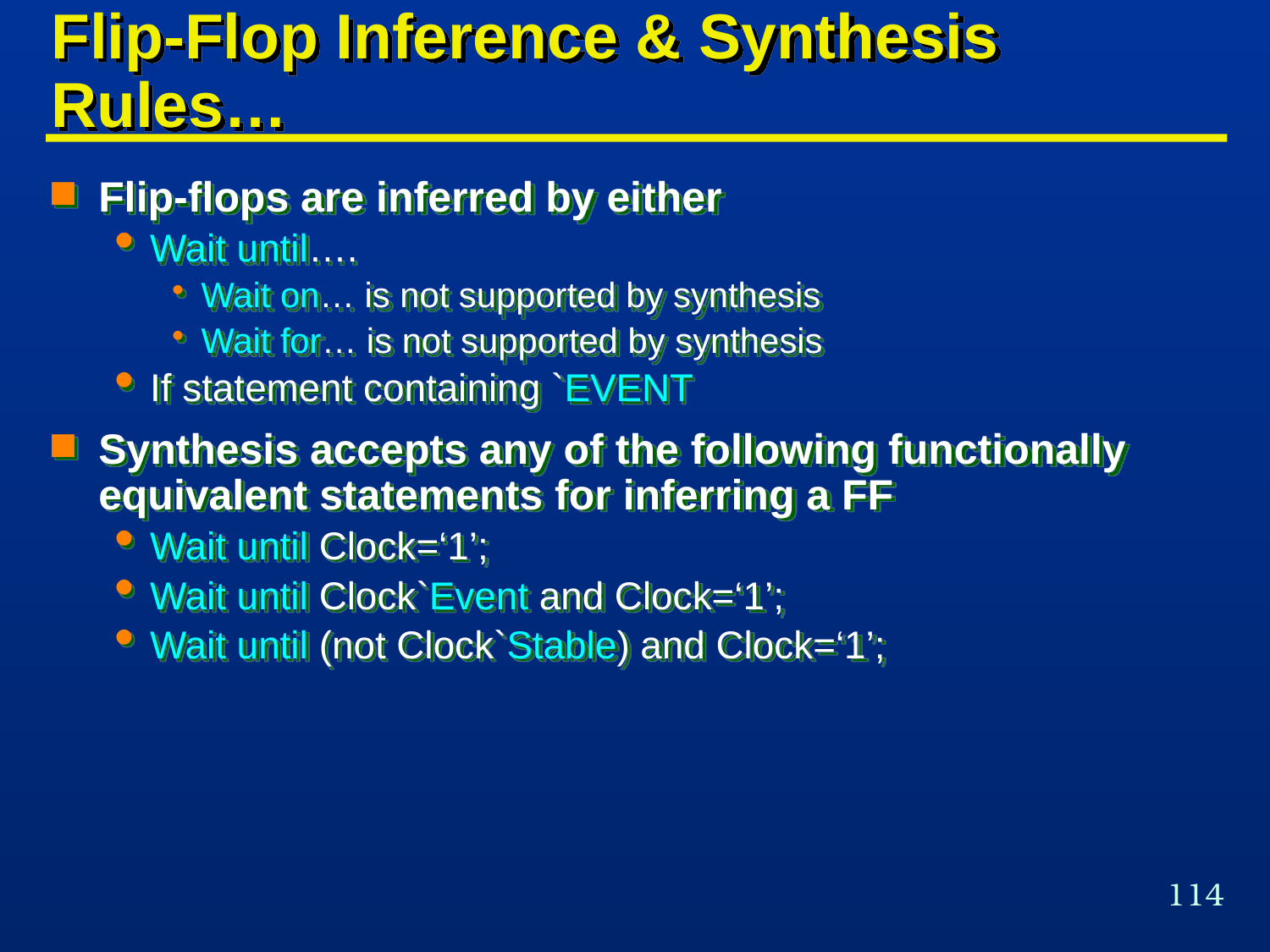

# Flip-Flop Inference & Synthesis Rules…
Flip-flops are inferred by either
Wait until….
Wait on… is not supported by synthesis
Wait for… is not supported by synthesis
If statement containing `EVENT
Synthesis accepts any of the following functionally equivalent statements for inferring a FF
Wait until Clock=‘1’;
Wait until Clock`Event and Clock=‘1’;
Wait until (not Clock`Stable) and Clock=‘1’;